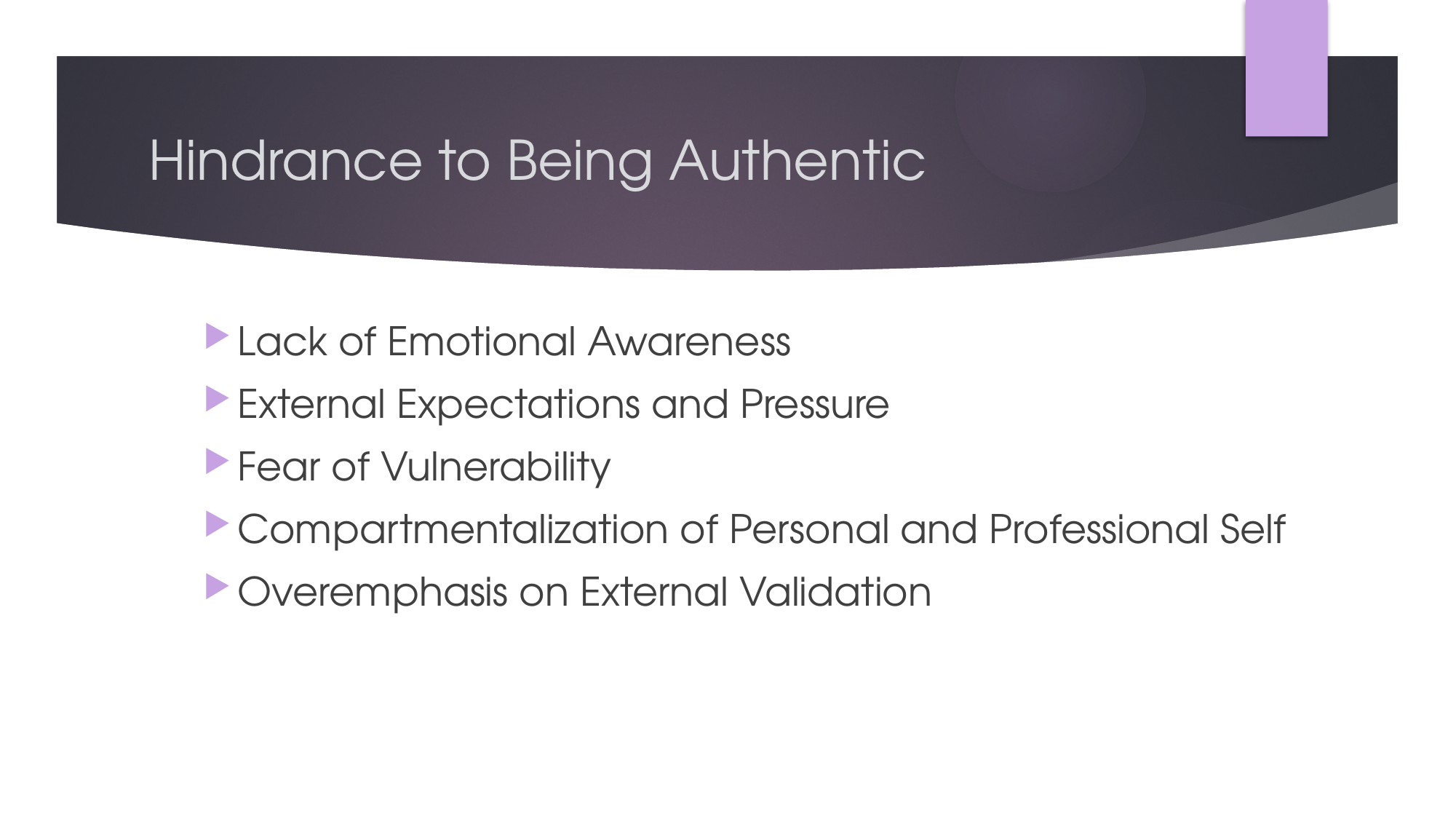

# Hindrance to Being Authentic
Lack of Emotional Awareness
External Expectations and Pressure
Fear of Vulnerability
Compartmentalization of Personal and Professional Self
Overemphasis on External Validation